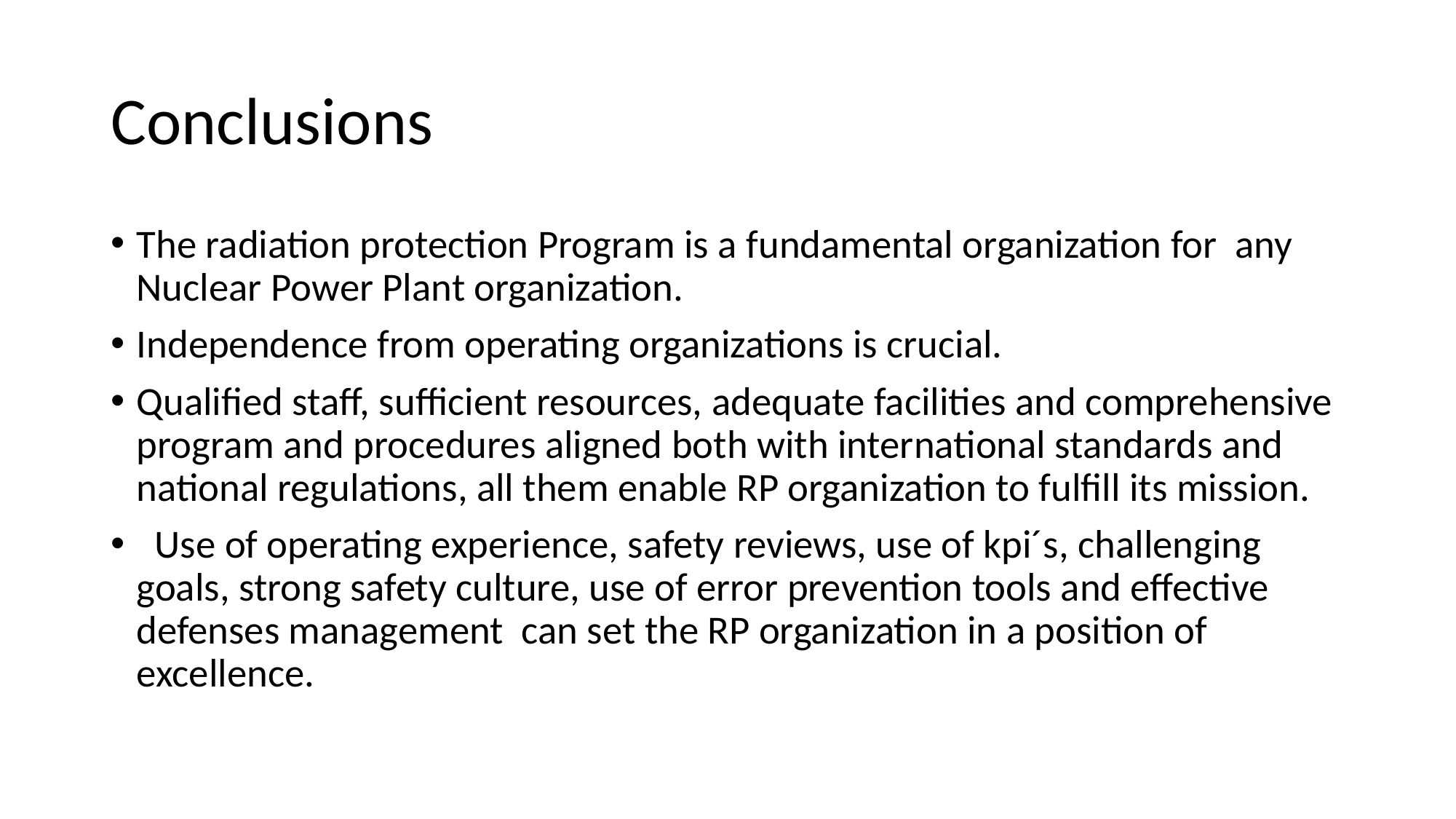

# Conclusions
The radiation protection Program is a fundamental organization for  any Nuclear Power Plant organization.
Independence from operating organizations is crucial.
Qualified staff, sufficient resources, adequate facilities and comprehensive program and procedures aligned both with international standards and national regulations, all them enable RP organization to fulfill its mission.
  Use of operating experience, safety reviews, use of kpi´s, challenging goals, strong safety culture, use of error prevention tools and effective defenses management  can set the RP organization in a position of excellence.